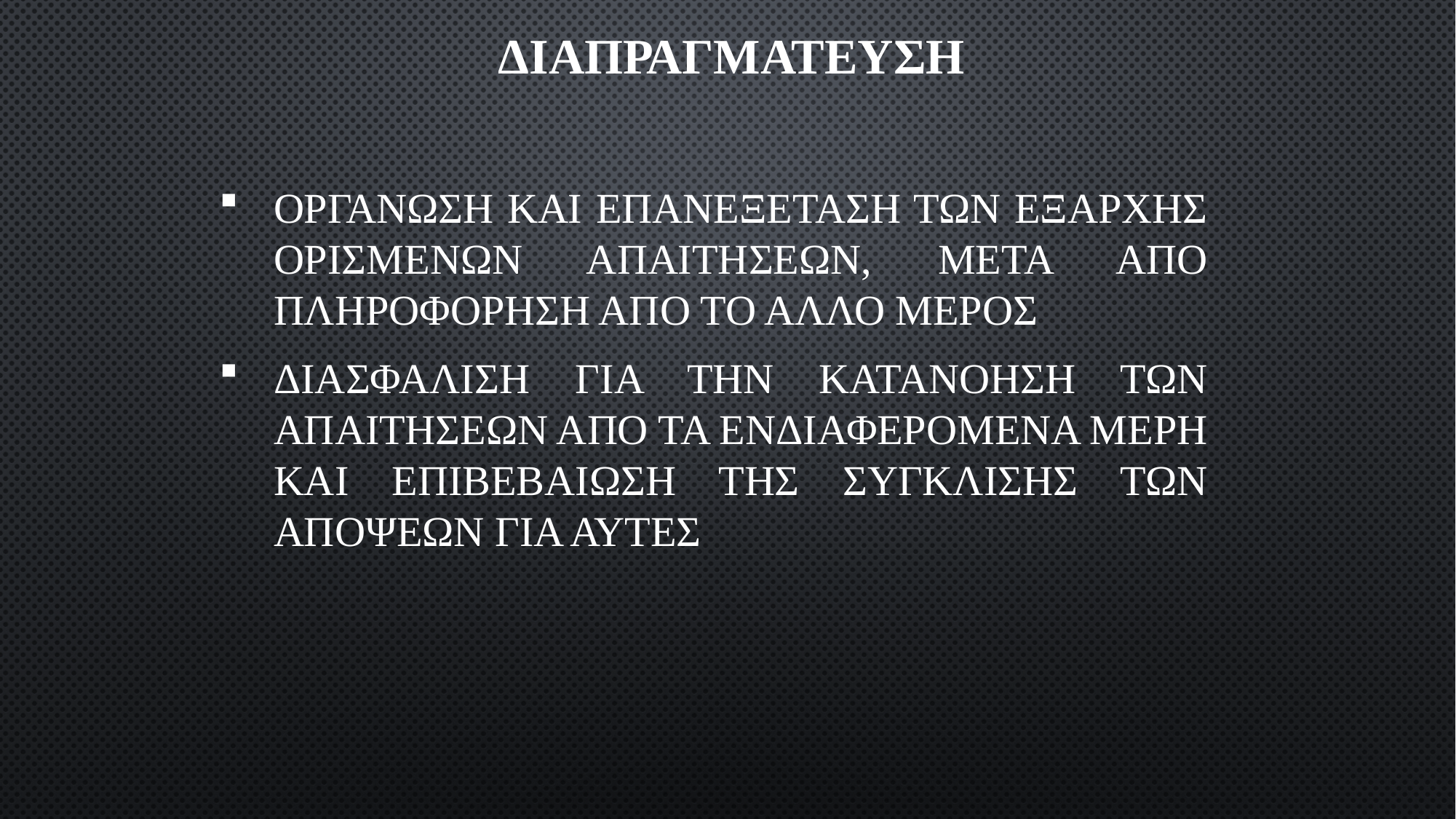

# ΔΙΑΠΡΑΓΜΑΤΕΥΣΗ
ΟΡΓΑΝΩΣΗ ΚΑΙ ΕΠΑΝΕΞΕΤΑΣΗ ΤΩΝ ΕΞΑΡΧΗΣ ΟΡΙΣΜΕΝΩΝ ΑΠΑΙΤΗΣΕΩΝ, ΜΕΤΑ ΑΠΟ ΠΛΗΡΟΦΟΡΗΣΗ ΑΠΟ ΤΟ ΑΛΛΟ ΜΕΡΟΣ
ΔΙΑΣΦΑΛΙΣΗ ΓΙΑ ΤΗΝ ΚΑΤΑΝΟΗΣΗ ΤΩΝ ΑΠΑΙΤΗΣΕΩΝ ΑΠΟ ΤΑ ΕΝΔΙΑΦΕΡΟΜΕΝΑ ΜΕΡΗ ΚΑΙ ΕΠΙΒΕΒΑΙΩΣΗ ΤΗΣ ΣΥΓΚΛΙΣΗΣ ΤΩΝ ΑΠΟΨΕΩΝ ΓΙΑ ΑΥΤΕΣ